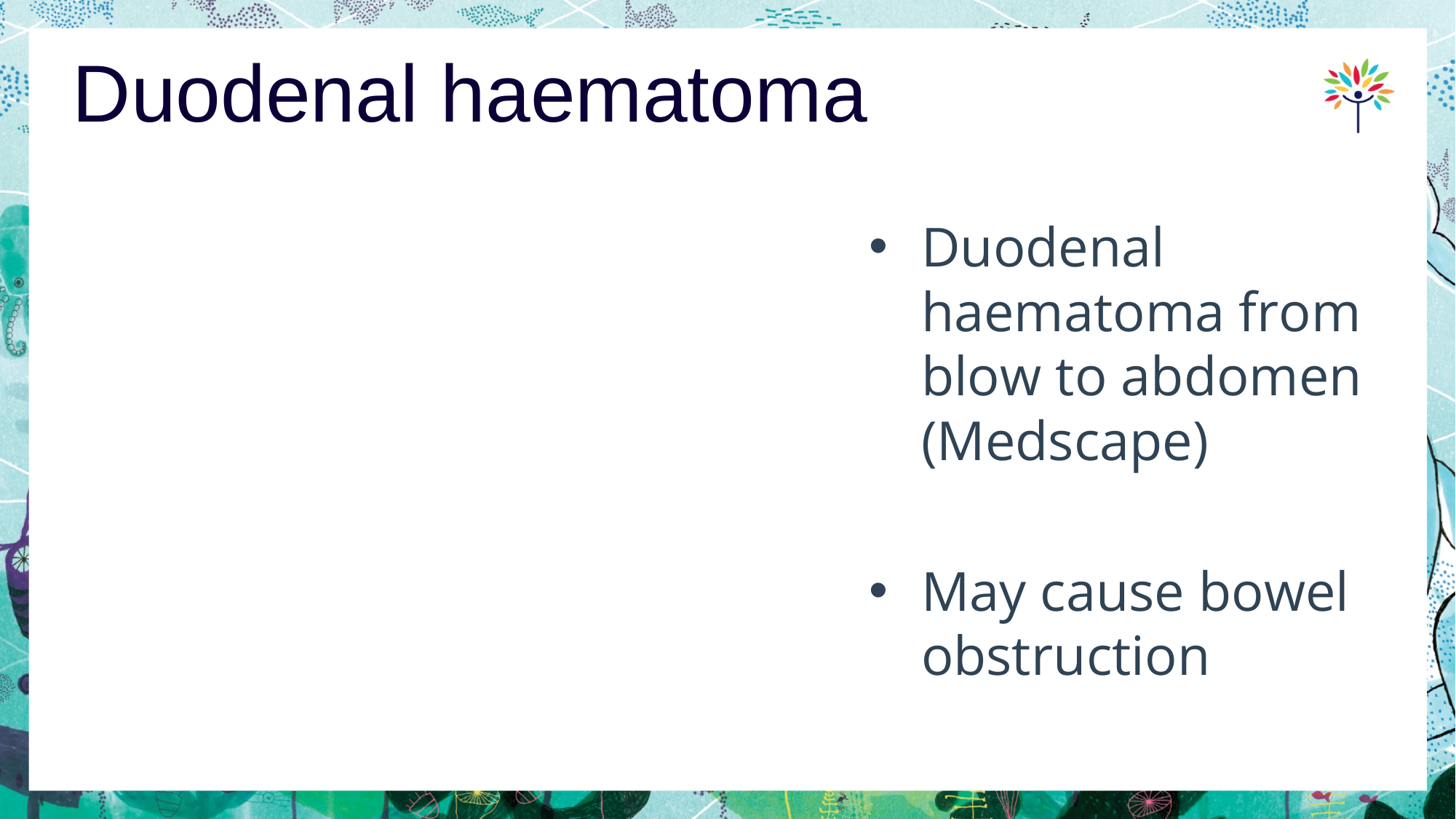

# Duodenal haematoma
Duodenal haematoma from blow to abdomen (Medscape)

May cause bowel obstruction